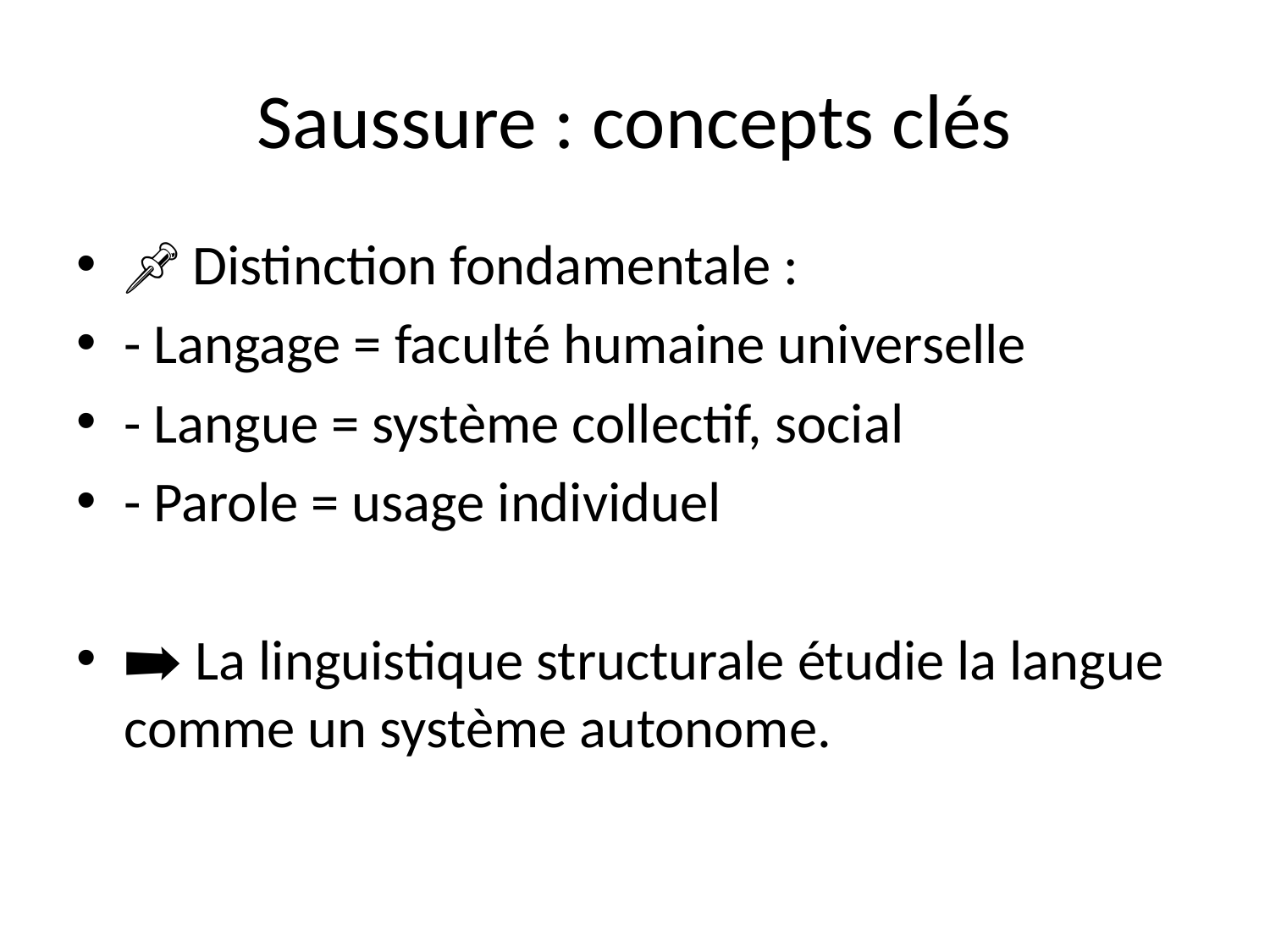

# Saussure : concepts clés
📌 Distinction fondamentale :
- Langage = faculté humaine universelle
- Langue = système collectif, social
- Parole = usage individuel

➡ La linguistique structurale étudie la langue comme un système autonome.